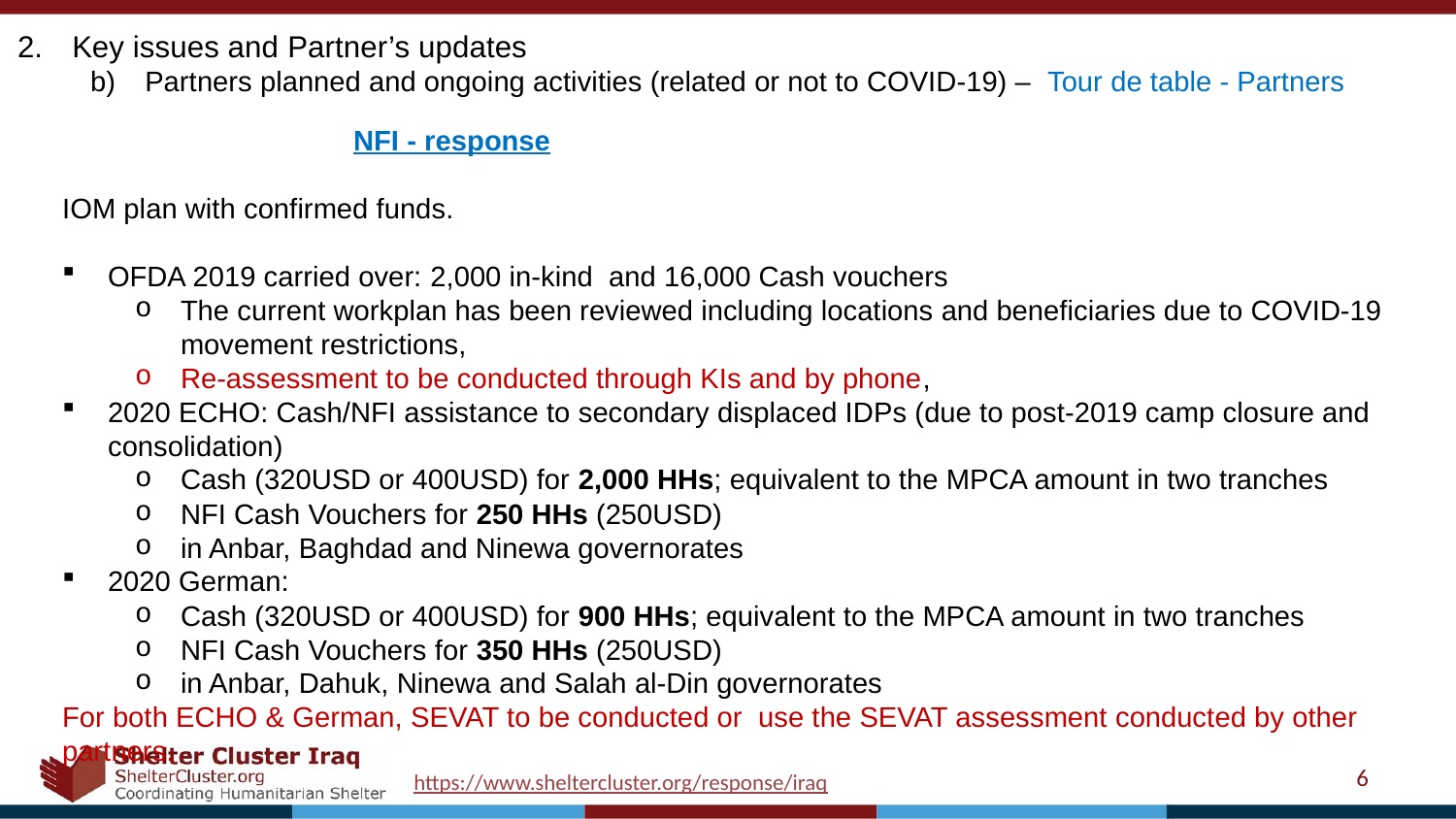

Key issues and Partner’s updates
Partners planned and ongoing activities (related or not to COVID-19) –  Tour de table - Partners
		NFI - response

IOM plan with confirmed funds.

OFDA 2019 carried over: 2,000 in-kind  and 16,000 Cash vouchers
The current workplan has been reviewed including locations and beneficiaries due to COVID-19 movement restrictions,
Re-assessment to be conducted through KIs and by phone,
2020 ECHO: Cash/NFI assistance to secondary displaced IDPs (due to post-2019 camp closure and consolidation)
Cash (320USD or 400USD) for 2,000 HHs; equivalent to the MPCA amount in two tranches
NFI Cash Vouchers for 250 HHs (250USD)
in Anbar, Baghdad and Ninewa governorates
2020 German:
Cash (320USD or 400USD) for 900 HHs; equivalent to the MPCA amount in two tranches
NFI Cash Vouchers for 350 HHs (250USD)
in Anbar, Dahuk, Ninewa and Salah al-Din governorates
For both ECHO & German, SEVAT to be conducted or  use the SEVAT assessment conducted by other partners.
6